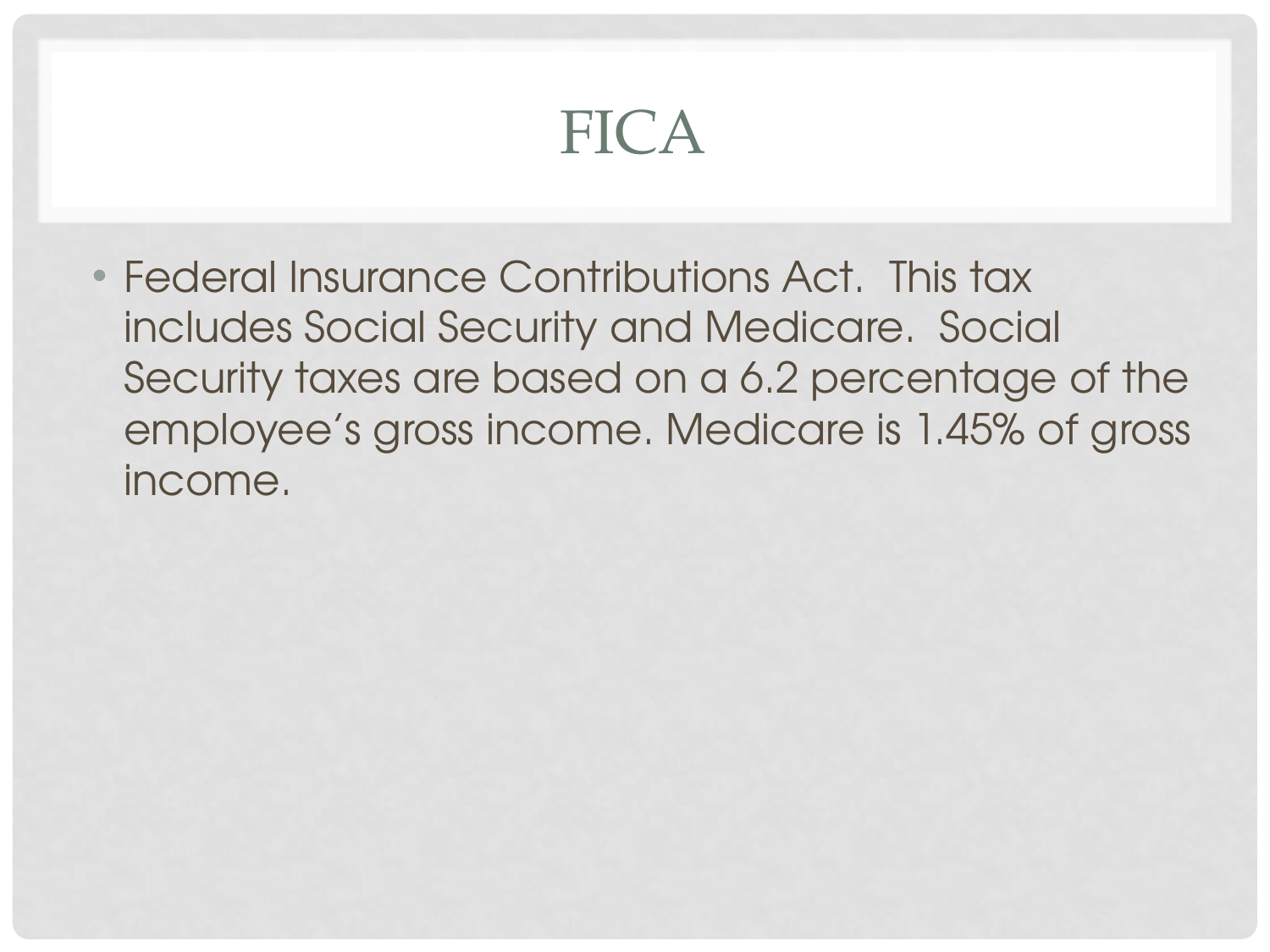

# FICA
Federal Insurance Contributions Act.  This tax includes Social Security and Medicare.  Social Security taxes are based on a 6.2 percentage of the employee’s gross income. Medicare is 1.45% of gross income.